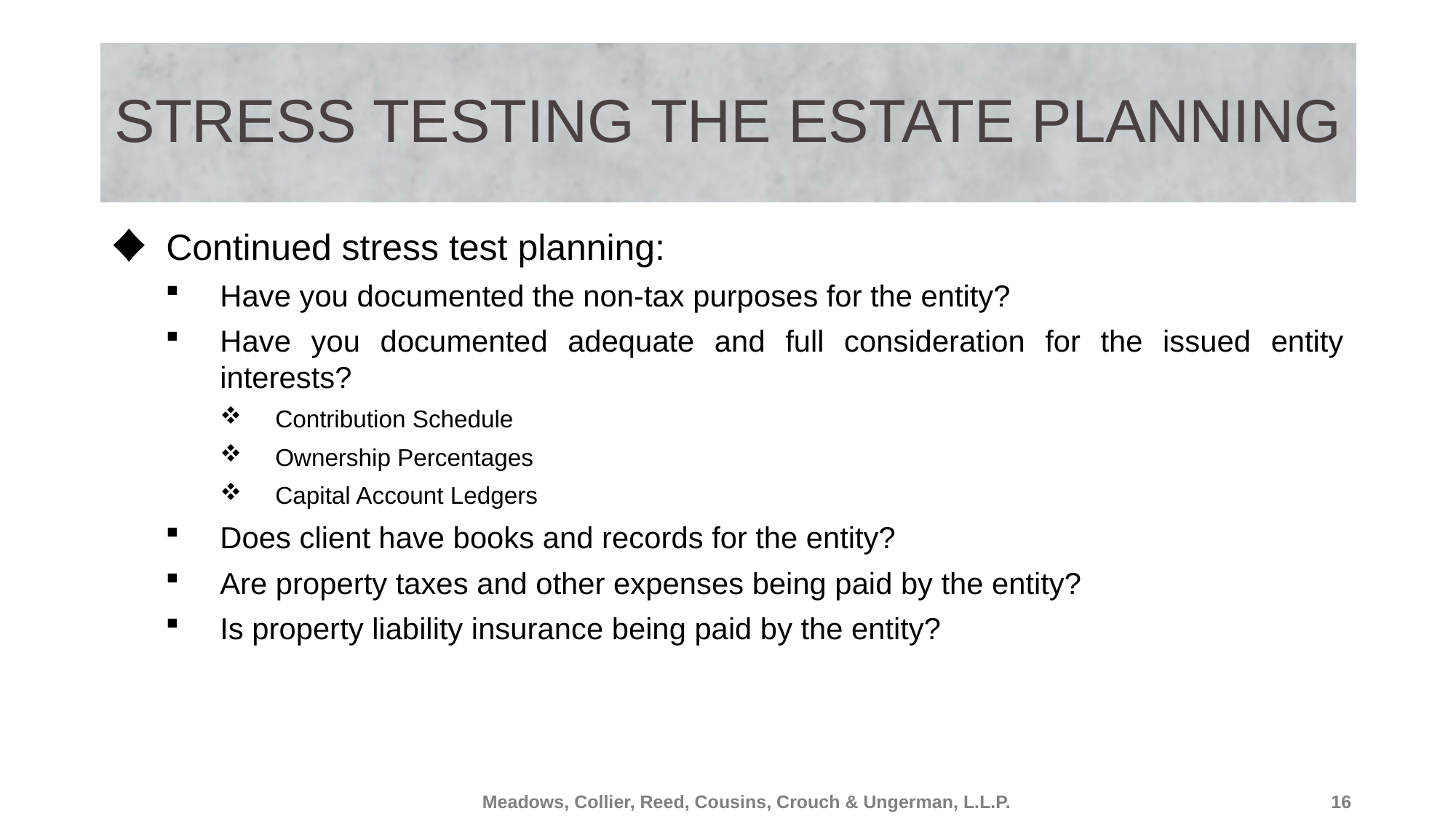

# Stress Testing the Estate Planning
Continued stress test planning:
Have you documented the non-tax purposes for the entity?
Have you documented adequate and full consideration for the issued entity interests?
Contribution Schedule
Ownership Percentages
Capital Account Ledgers
Does client have books and records for the entity?
Are property taxes and other expenses being paid by the entity?
Is property liability insurance being paid by the entity?